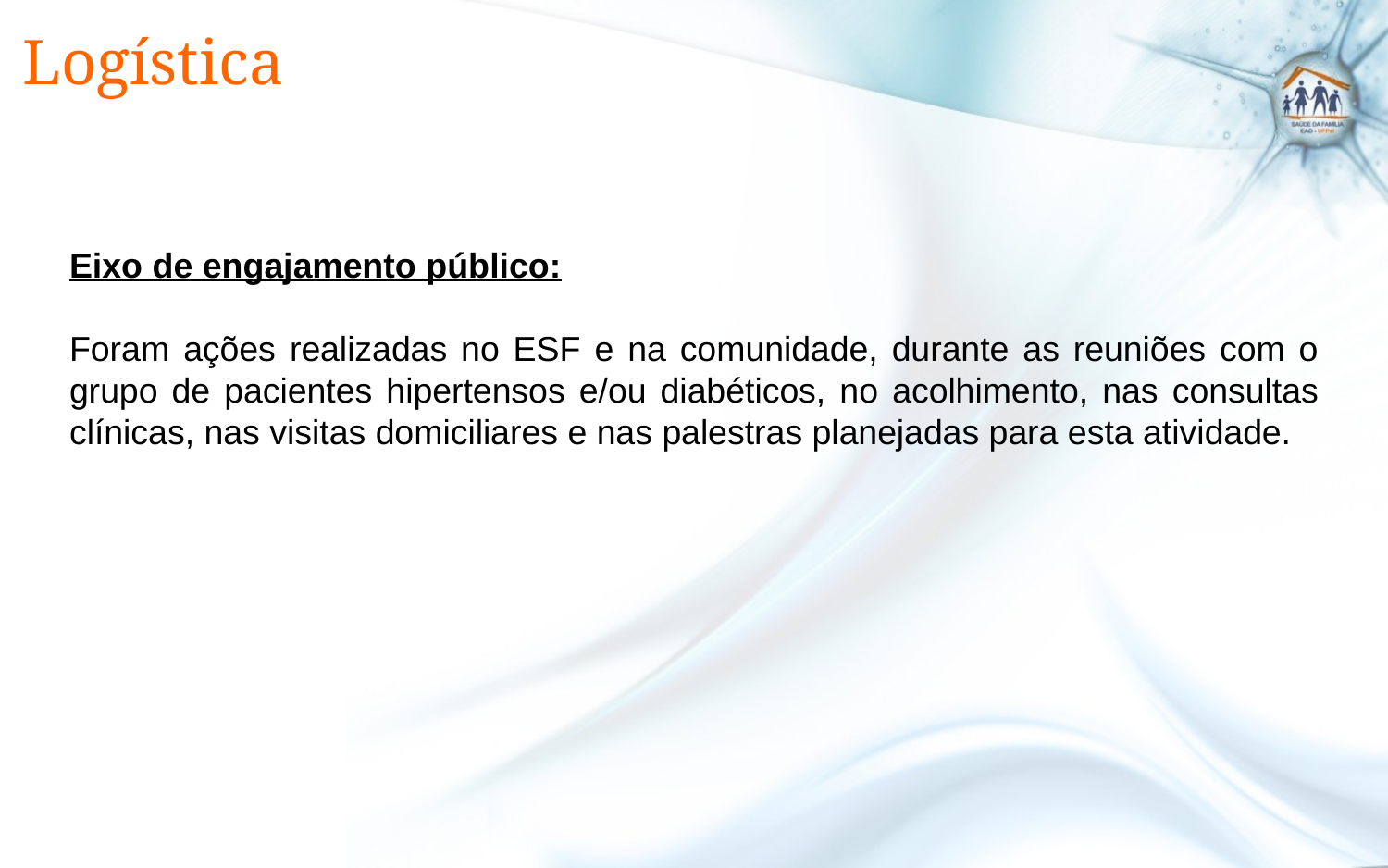

# Logística
Eixo de engajamento público:

Foram ações realizadas no ESF e na comunidade, durante as reuniões com o grupo de pacientes hipertensos e/ou diabéticos, no acolhimento, nas consultas clínicas, nas visitas domiciliares e nas palestras planejadas para esta atividade.